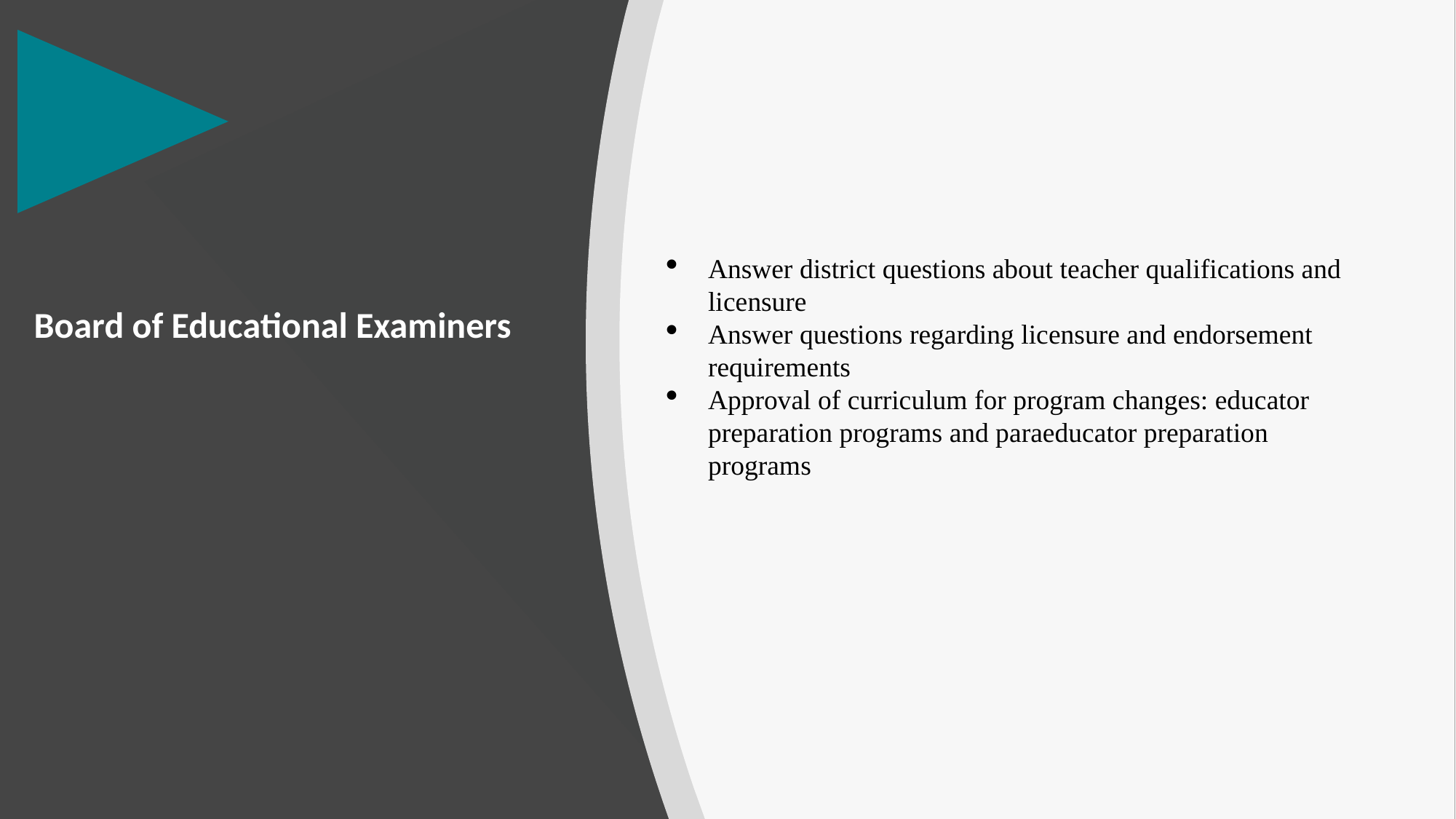

Answer district questions about teacher qualifications and licensure
Answer questions regarding licensure and endorsement requirements
Approval of curriculum for program changes: educator preparation programs and paraeducator preparation programs
Board of Educational Examiners